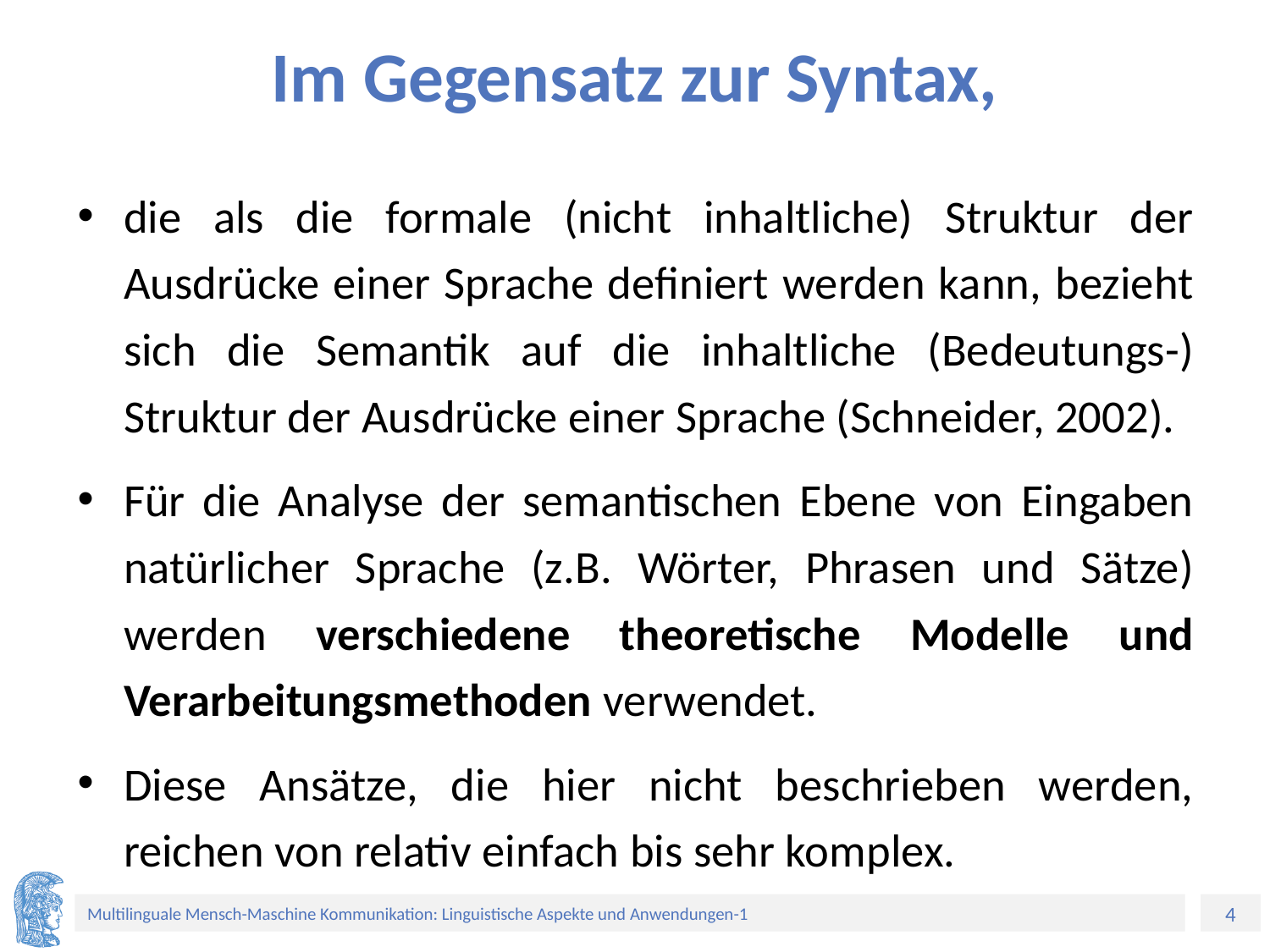

# Im Gegensatz zur Syntax,
die als die formale (nicht inhaltliche) Struktur der Ausdrücke einer Sprache definiert werden kann, bezieht sich die Semantik auf die inhaltliche (Bedeutungs-) Struktur der Ausdrücke einer Sprache (Schneider, 2002).
Für die Analyse der semantischen Ebene von Eingaben natürlicher Sprache (z.B. Wörter, Phrasen und Sätze) werden verschiedene theoretische Modelle und Verarbeitungsmethoden verwendet.
Diese Ansätze, die hier nicht beschrieben werden, reichen von relativ einfach bis sehr komplex.